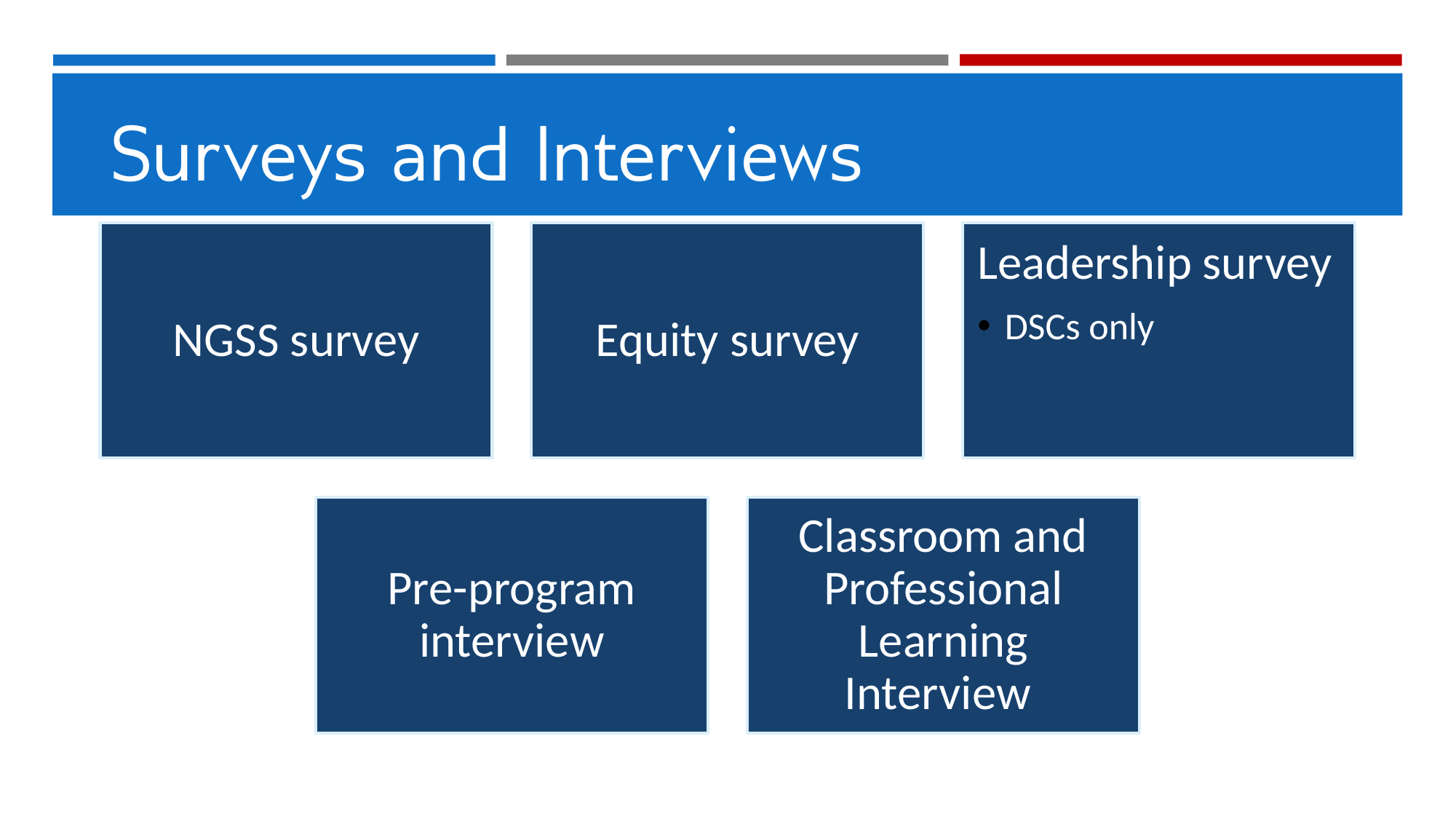

# Surveys and Interviews
NGSS survey
Equity survey
Leadership survey
DSCs only
Pre-program interview
Classroom and Professional Learning Interview